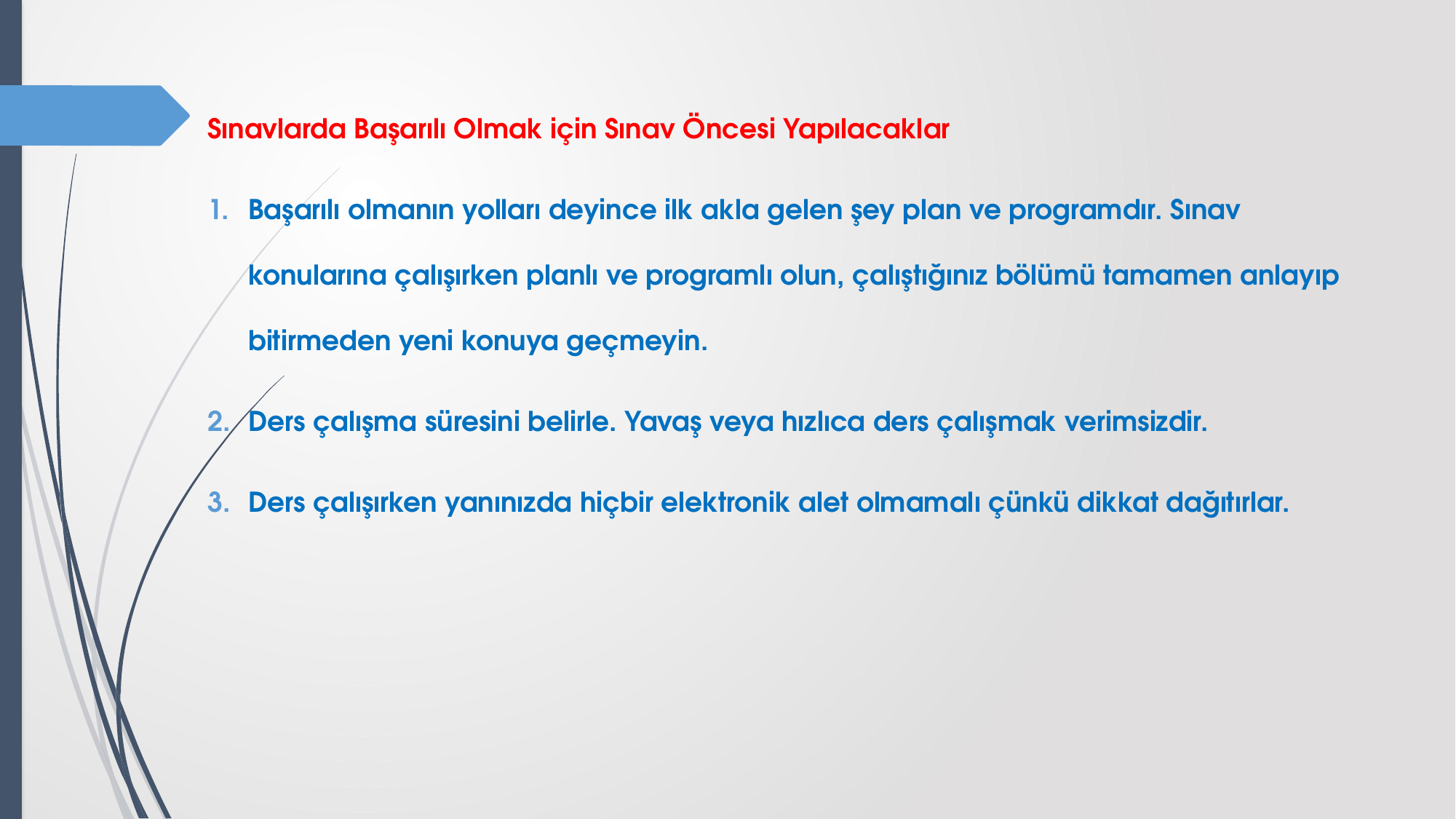

Sınavlarda Başarılı Olmak için Sınav Öncesi Yapılacaklar
Başarılı olmanın yolları deyince ilk akla gelen şey plan ve programdır. Sınav konularına çalışırken planlı ve programlı olun, çalıştığınız bölümü tamamen anlayıp bitirmeden yeni konuya geçmeyin.
Ders çalışma süresini belirle. Yavaş veya hızlıca ders çalışmak verimsizdir.
Ders çalışırken yanınızda hiçbir elektronik alet olmamalı çünkü dikkat dağıtırlar.